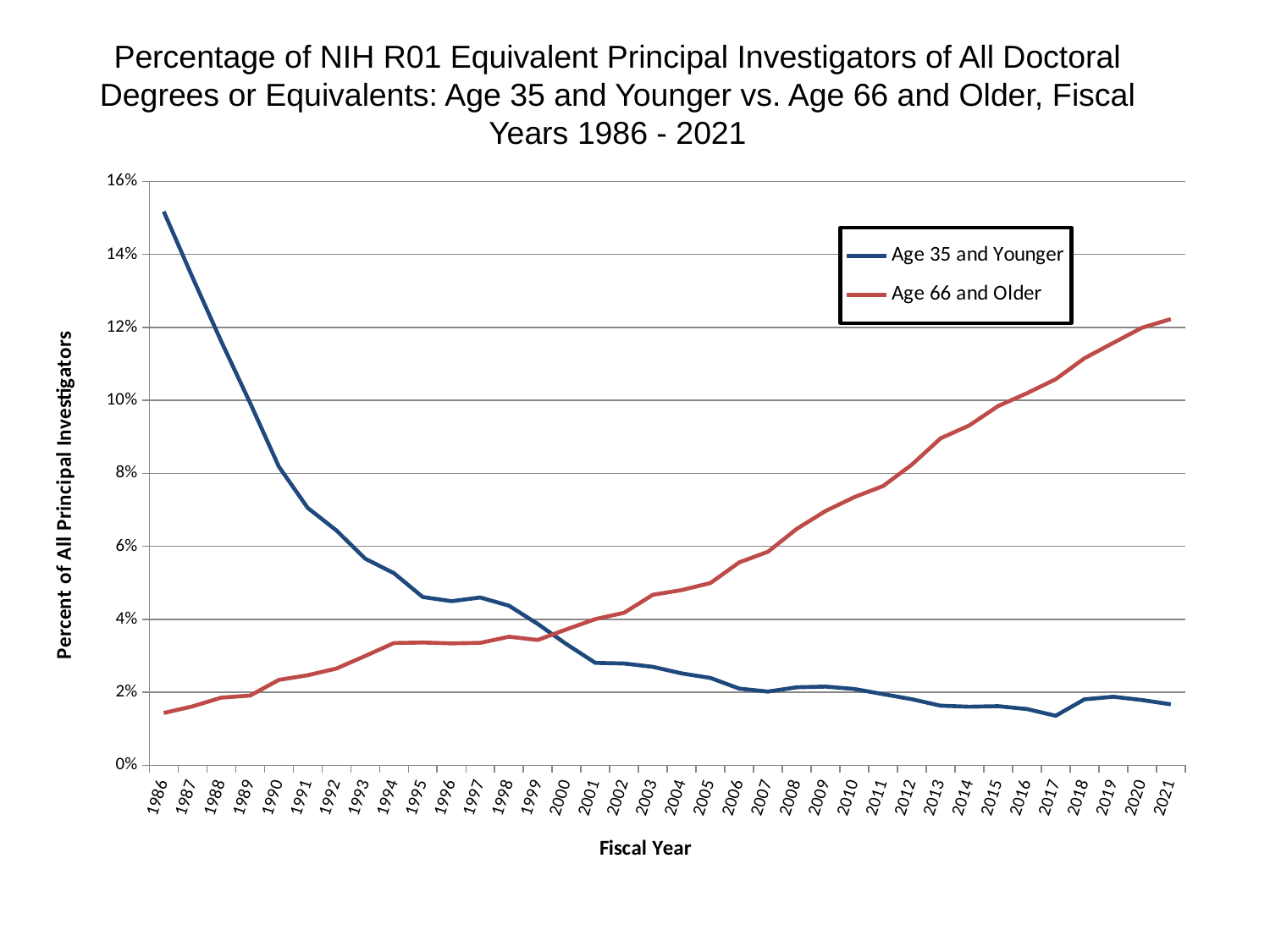

Percentage of NIH R01 Equivalent Principal Investigators of All Doctoral Degrees or Equivalents: Age 35 and Younger vs. Age 66 and Older, Fiscal Years 1986 - 2021

### Chart

| Category |  |  |
|---|---|---|
| 1986 | 0.15174109621638773 | 0.01435710319663679 |
| 1987 | 0.13367437722419928 | 0.016162514827995255 |
| 1988 | 0.11612263683353395 | 0.01855129929901579 |
| 1989 | 0.09931972789115646 | 0.019115646258503403 |
| 1990 | 0.08186820560998524 | 0.02341967521138102 |
| 1991 | 0.07056998836758434 | 0.024686571022360087 |
| 1992 | 0.06436752988047809 | 0.026518924302788845 |
| 1993 | 0.05662360140940842 | 0.029980836990789392 |
| 1994 | 0.052650646057239466 | 0.03351044559835769 |
| 1995 | 0.04613231087578358 | 0.03365589434605319 |
| 1996 | 0.044983528002395926 | 0.033423180592991916 |
| 1997 | 0.045995702421743424 | 0.0335675707067774 |
| 1998 | 0.04373243395165823 | 0.03524451939291737 |
| 1999 | 0.03873201341555772 | 0.034350319160445744 |
| 2000 | 0.033190241859491154 | 0.037273583917914355 |
| 2001 | 0.028086451218268936 | 0.040065246202467125 |
| 2002 | 0.02790651318084417 | 0.04180993671201475 |
| 2003 | 0.026987386330302142 | 0.04673902415175516 |
| 2004 | 0.025199067780151487 | 0.048019032821907164 |
| 2005 | 0.0239494563620335 | 0.04995592124595945 |
| 2006 | 0.02104168729577186 | 0.05559956431329835 |
| 2007 | 0.020220130484585885 | 0.058518850540365555 |
| 2008 | 0.021393890349989883 | 0.06478858992514668 |
| 2009 | 0.02158490566037736 | 0.06968553459119498 |
| 2010 | 0.02093114241001565 | 0.07350352112676056 |
| 2011 | 0.019522144522144524 | 0.07653457653457653 |
| 2012 | 0.018116294925489433 | 0.08239992208045194 |
| 2013 | 0.016350817540877045 | 0.0896044802240112 |
| 2014 | 0.016066088895646445 | 0.09315290659368507 |
| 2015 | 0.01622253864930838 | 0.0984540276647681 |
| 2016 | 0.015432403116063505 | 0.10196233113105216 |
| 2017 | 0.01358396709236141 | 0.10580188453627971 |
| 2018 | 0.01808892002142651 | 0.11154147266059582 |
| 2019 | 0.018802009734652222 | 0.11575600565237872 |
| 2020 | 0.017899536496212835 | 0.11990805290726156 |
| 2021 | 0.016724840023269343 | 0.12227312390924956 |